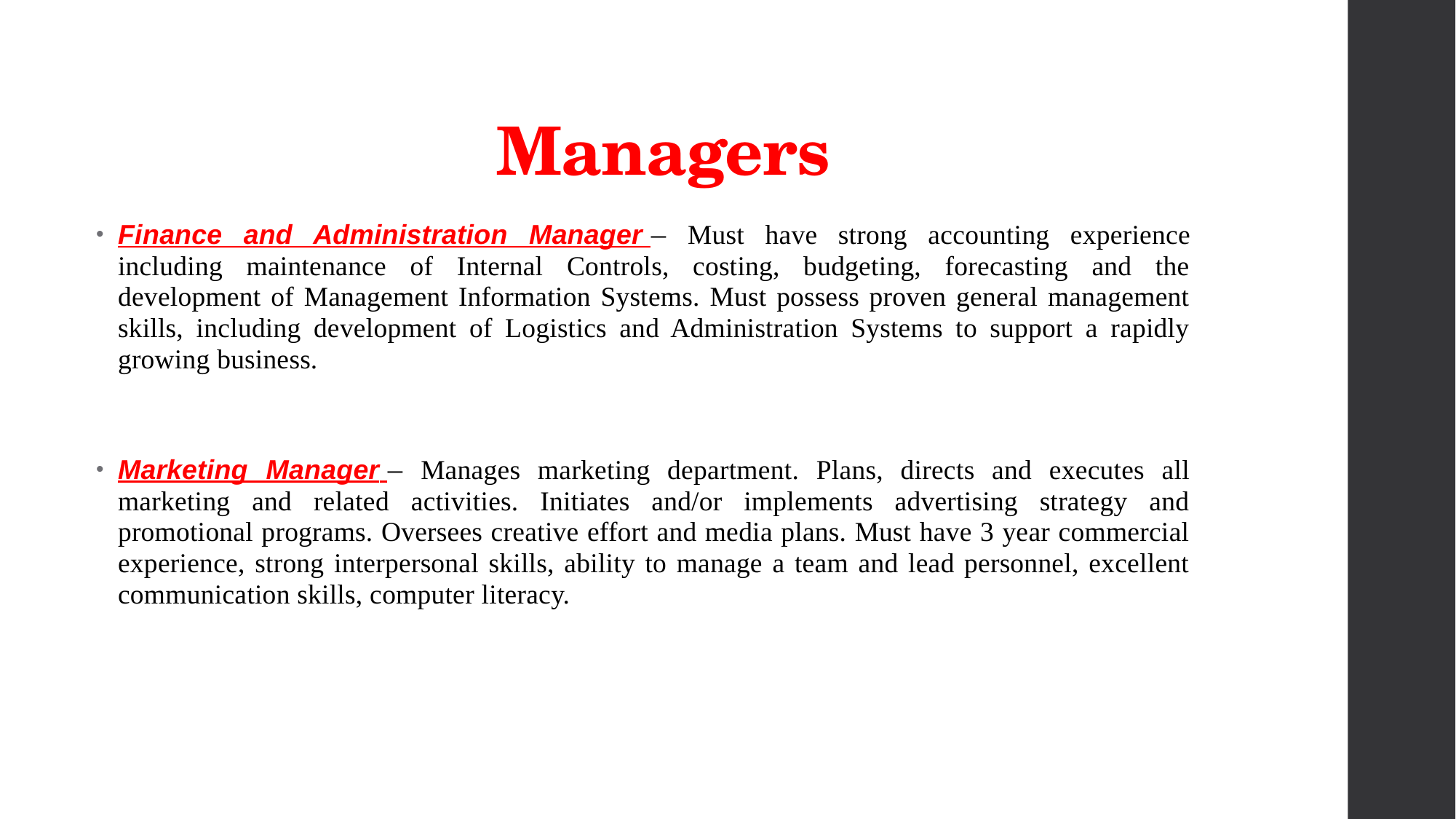

# Managers
Finance and Administration Manager – Must have strong accounting experience including maintenance of Internal Controls, costing, budgeting, forecasting and the development of Management Information Systems. Must possess proven general management skills, including development of Logistics and Administration Systems to support a rapidly growing business.

Marketing Manager – Manages marketing department. Plans, directs and executes all marketing and related activities. Initiates and/or implements advertising strategy and promotional programs. Oversees creative effort and media plans. Must have 3 year commercial experience, strong interpersonal skills, ability to manage a team and lead personnel, excellent communication skills, computer literacy.